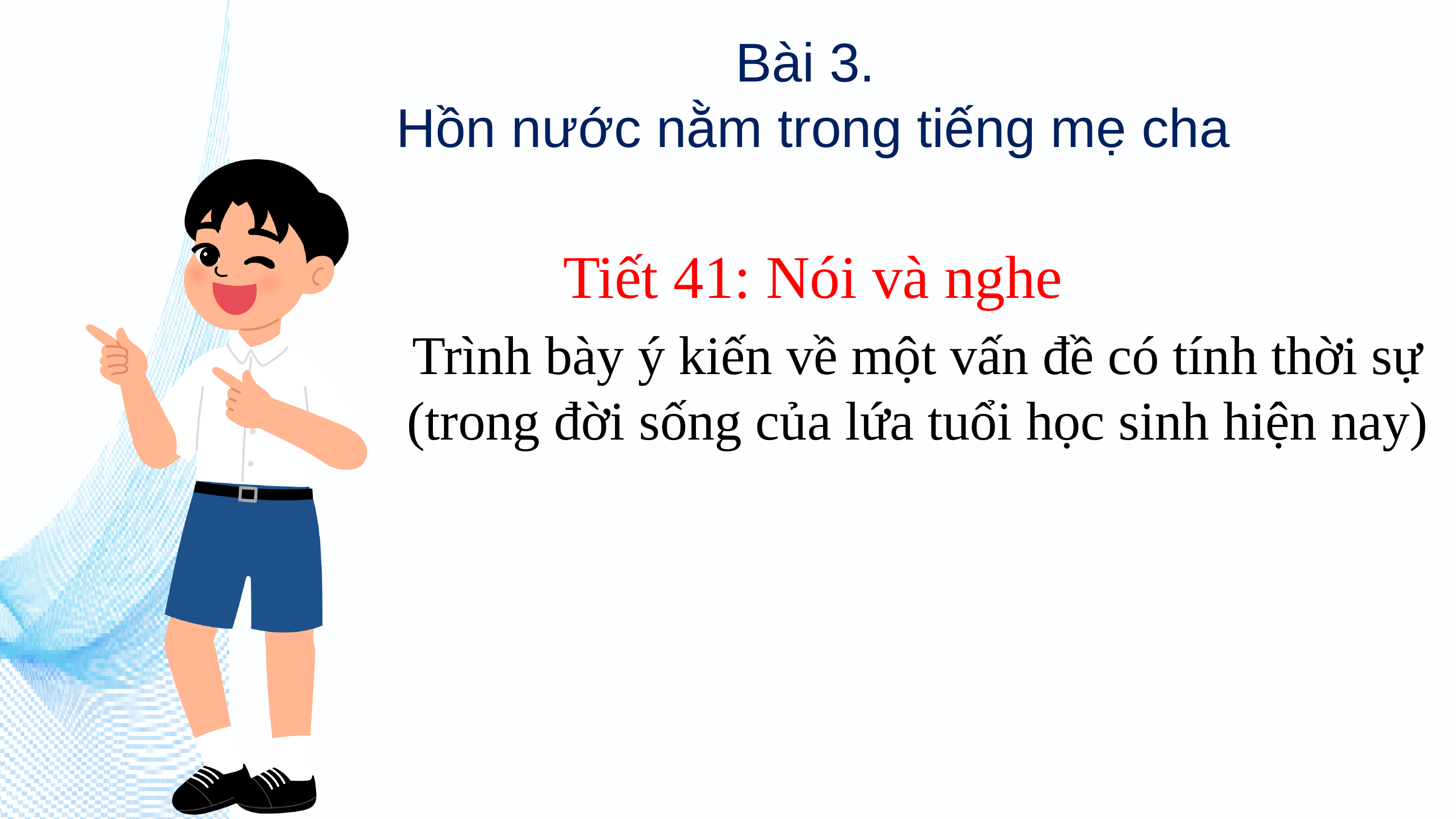

Bài 3.
Hồn nước nằm trong tiếng mẹ cha

Tiết 41: Nói và nghe
Trình bày ý kiến về một vấn đề có tính thời sự (trong đời sống của lứa tuổi học sinh hiện nay)